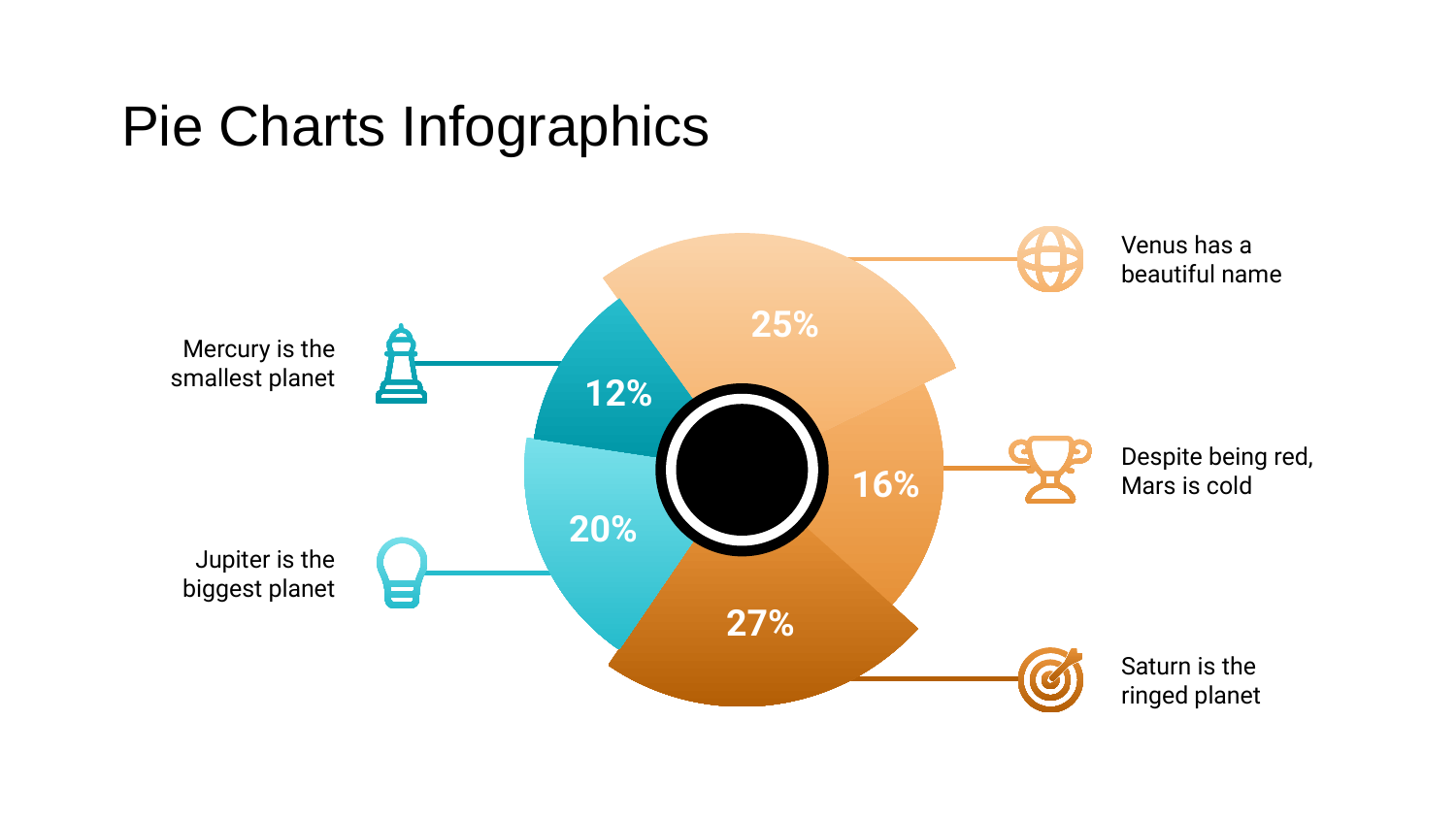

# Pie Charts Infographics
Venus has a beautiful name

25%

12%
Mercury is the smallest planet

Despite being red, Mars is cold

20%
16%

Jupiter is the biggest planet

27%
Saturn is the ringed planet